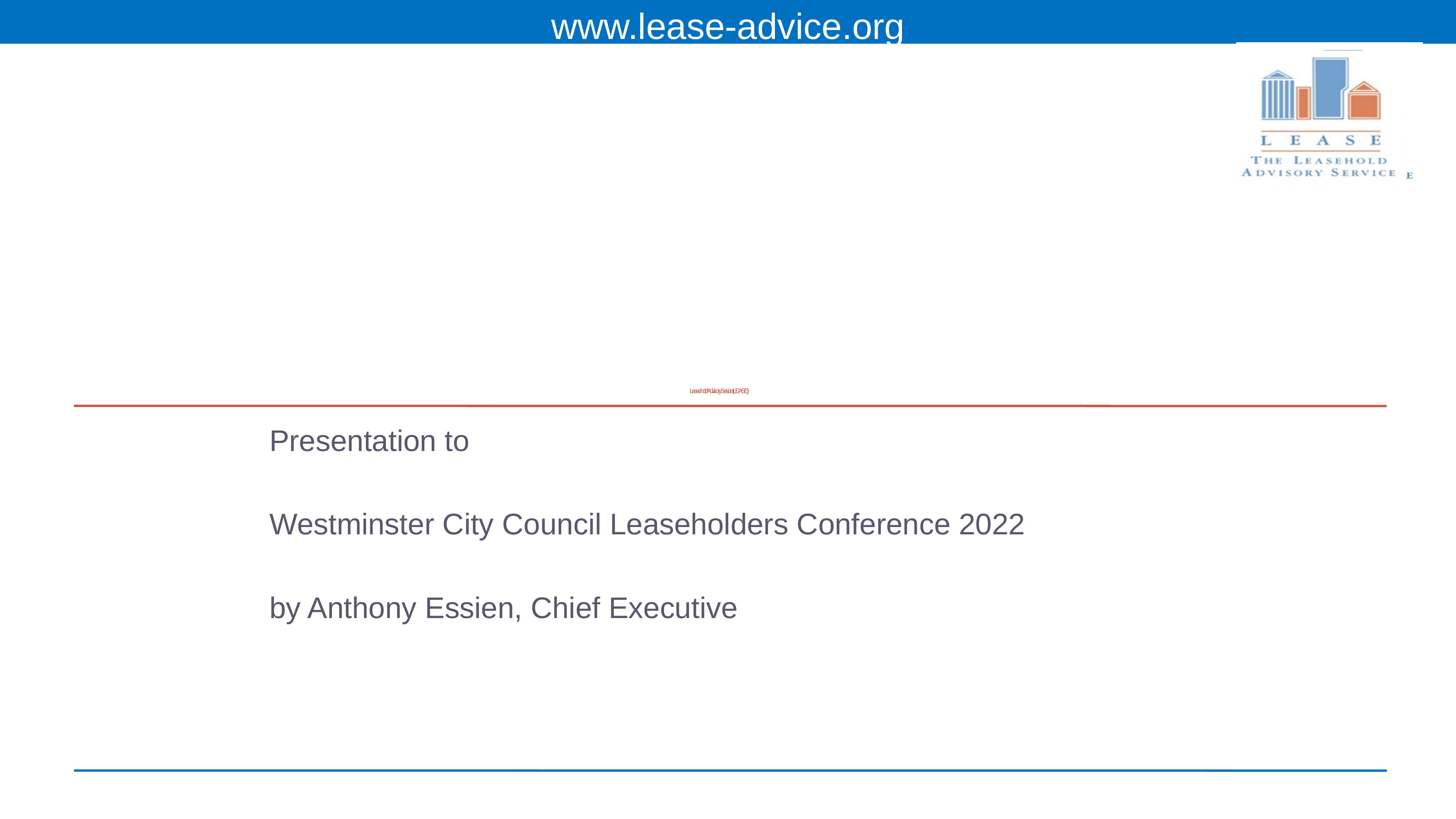

# Leasehold Advisory Service (LEASE)
Presentation to

Westminster City Council Leaseholders Conference 2022

by Anthony Essien, Chief Executive